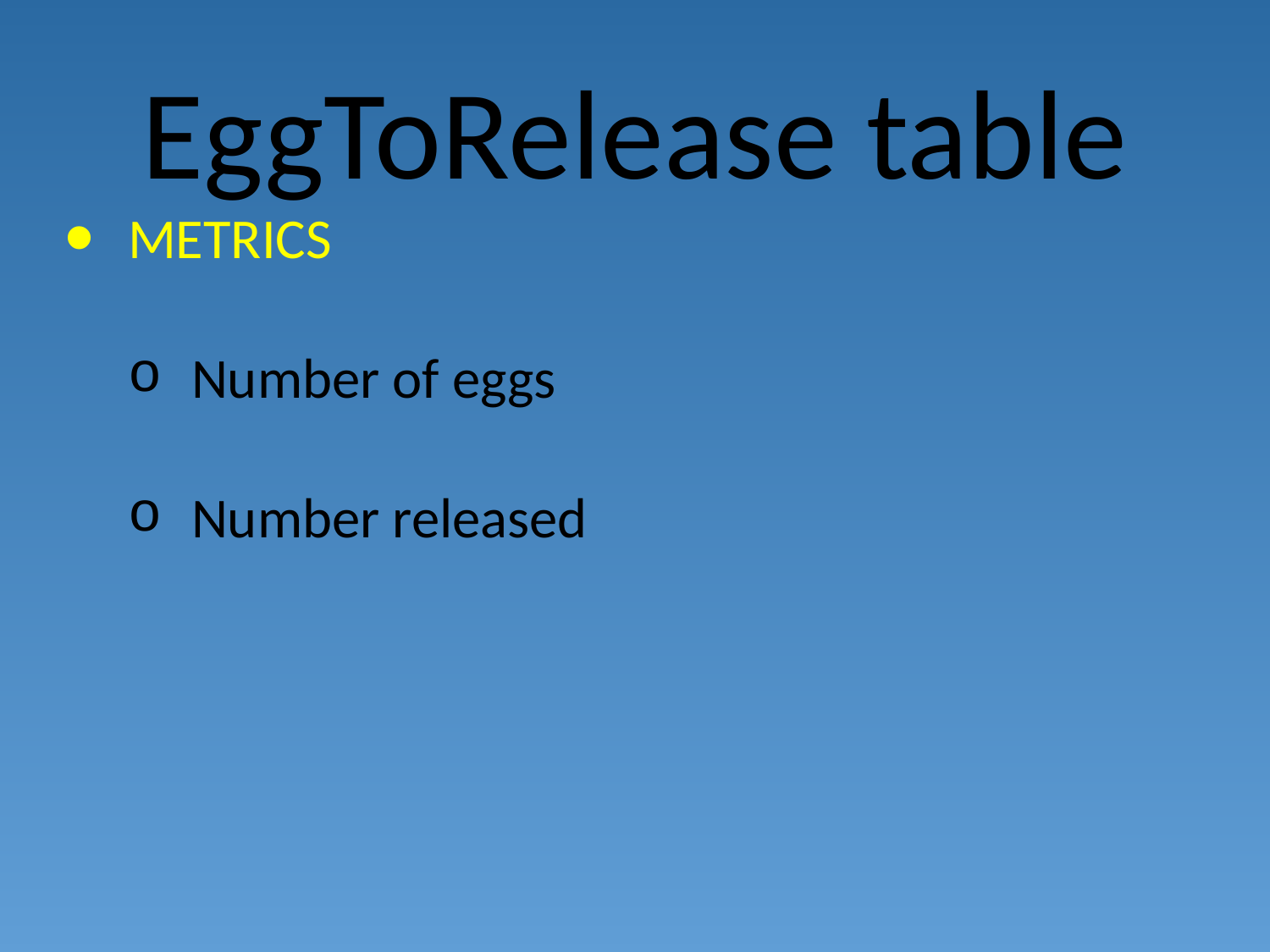

# EggToRelease table
METRICS

Number of eggs

Number released